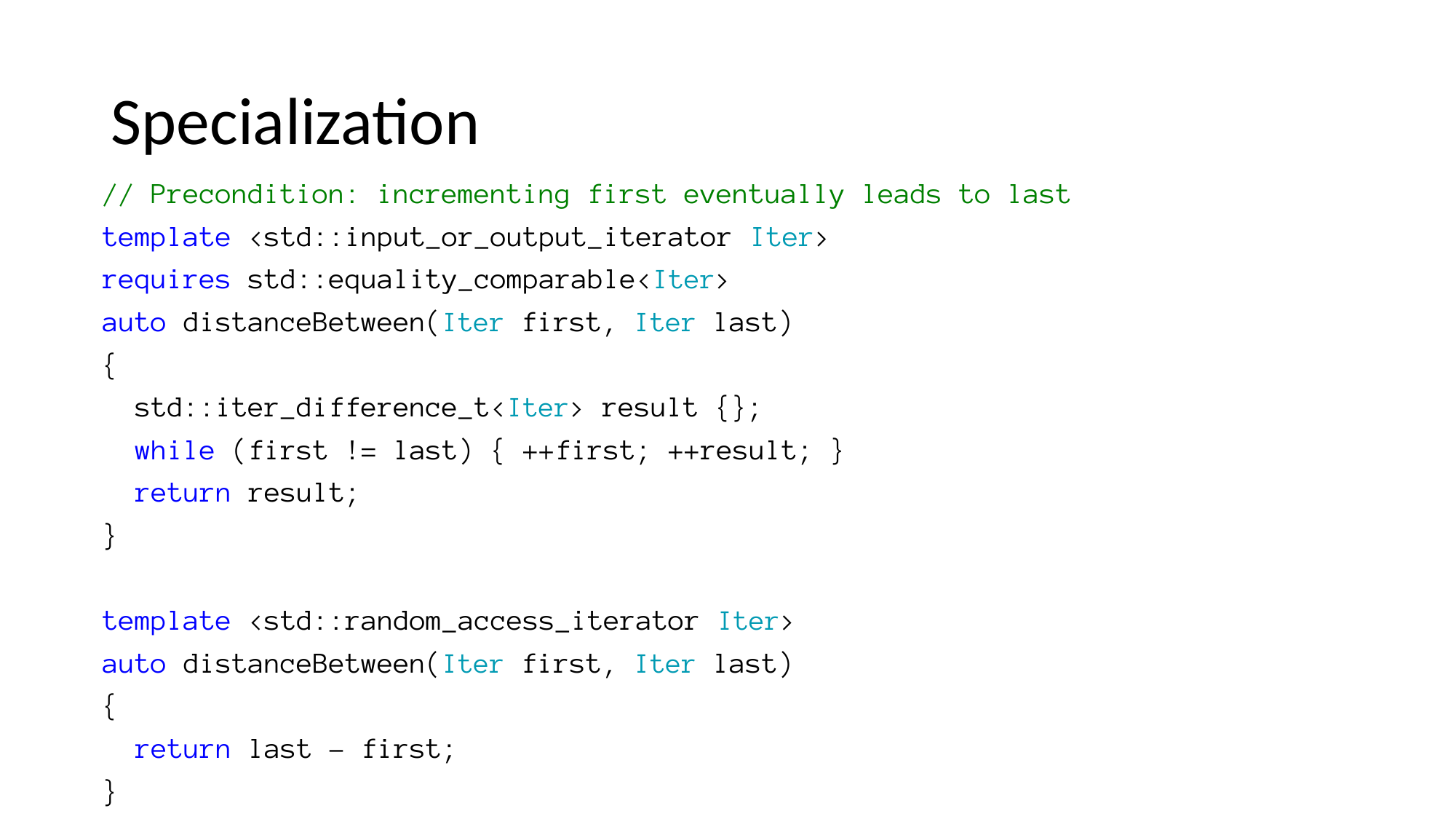

# Specialization
// Precondition: incrementing first eventually leads to last
template <std::input_or_output_iterator Iter>
requires std::equality_comparable<Iter>
auto distanceBetween(Iter first, Iter last)
{
  std::iter_difference_t<Iter> result {};
  while (first != last) { ++first; ++result; }
  return result;
}

template <std::random_access_iterator Iter>
auto distanceBetween(Iter first, Iter last)
{
  return last - first;
}